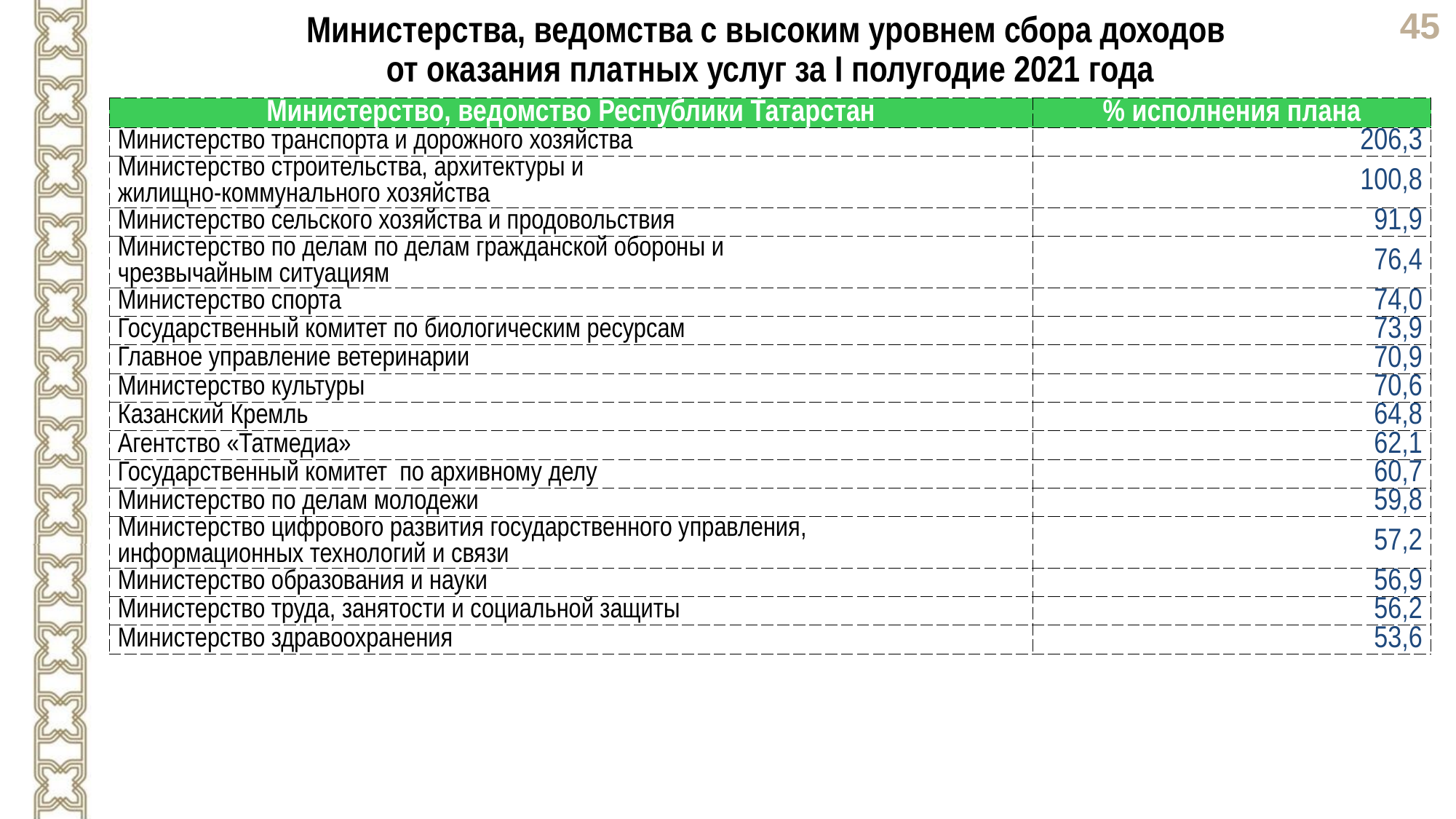

Министерства, ведомства с высоким уровнем сбора доходов
от оказания платных услуг за I полугодие 2021 года

| Министерство, ведомство Республики Татарстан | % исполнения плана |
| --- | --- |
| Министерство транспорта и дорожного хозяйства | 206,3 |
| Министерство строительства, архитектуры и жилищно-коммунального хозяйства | 100,8 |
| Министерство сельского хозяйства и продовольствия | 91,9 |
| Министерство по делам по делам гражданской обороны и чрезвычайным ситуациям | 76,4 |
| Министерство спорта | 74,0 |
| Государственный комитет по биологическим ресурсам | 73,9 |
| Главное управление ветеринарии | 70,9 |
| Министерство культуры | 70,6 |
| Казанский Кремль | 64,8 |
| Агентство «Татмедиа» | 62,1 |
| Государственный комитет по архивному делу | 60,7 |
| Министерство по делам молодежи | 59,8 |
| Министерство цифрового развития государственного управления, информационных технологий и связи | 57,2 |
| Министерство образования и науки | 56,9 |
| Министерство труда, занятости и социальной защиты | 56,2 |
| Министерство здравоохранения | 53,6 |